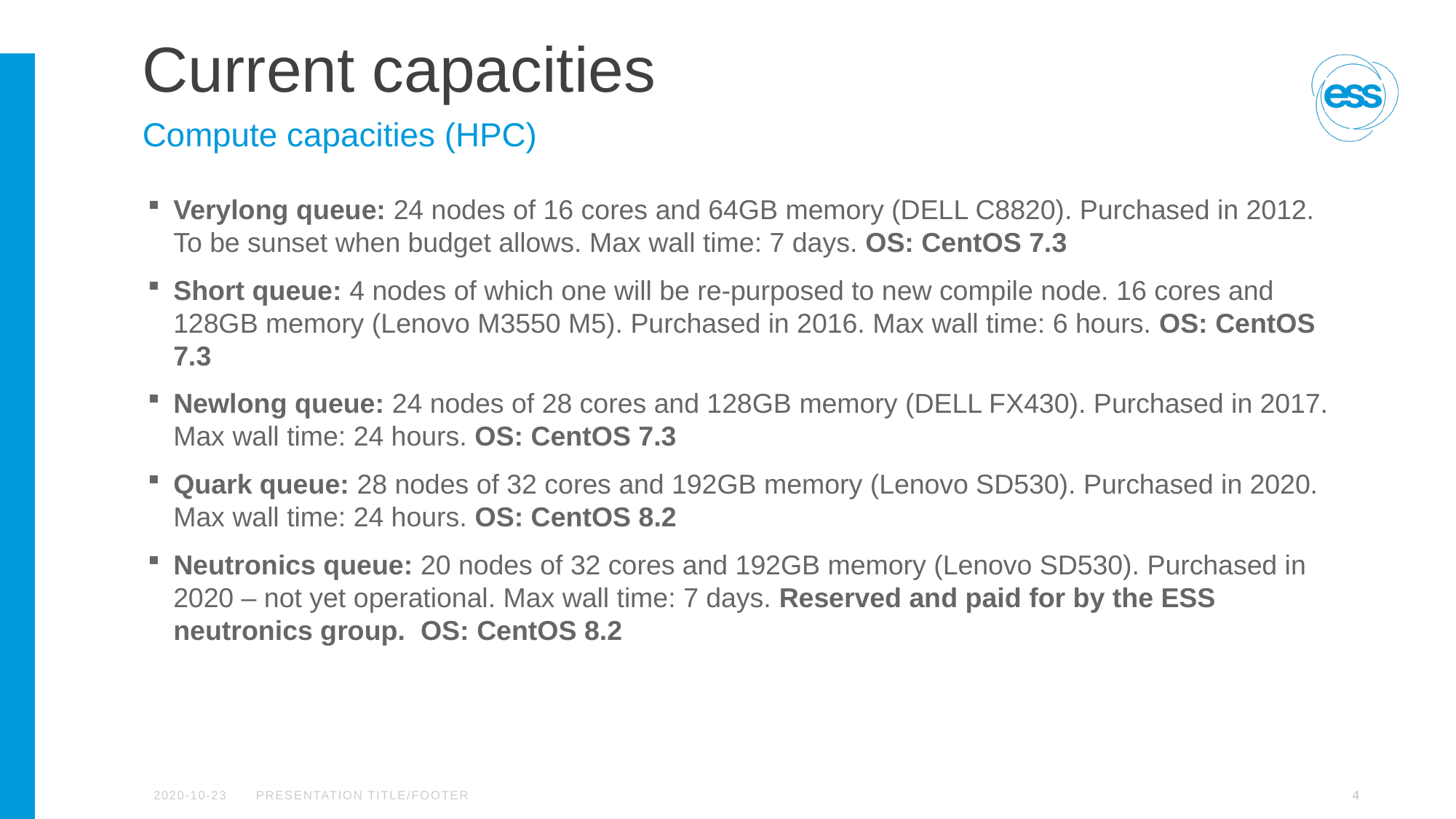

# Current capacities
Compute capacities (HPC)
Verylong queue: 24 nodes of 16 cores and 64GB memory (DELL C8820). Purchased in 2012. To be sunset when budget allows. Max wall time: 7 days. OS: CentOS 7.3
Short queue: 4 nodes of which one will be re-purposed to new compile node. 16 cores and 128GB memory (Lenovo M3550 M5). Purchased in 2016. Max wall time: 6 hours. OS: CentOS 7.3
Newlong queue: 24 nodes of 28 cores and 128GB memory (DELL FX430). Purchased in 2017. Max wall time: 24 hours. OS: CentOS 7.3
Quark queue: 28 nodes of 32 cores and 192GB memory (Lenovo SD530). Purchased in 2020. Max wall time: 24 hours. OS: CentOS 8.2
Neutronics queue: 20 nodes of 32 cores and 192GB memory (Lenovo SD530). Purchased in 2020 – not yet operational. Max wall time: 7 days. Reserved and paid for by the ESS neutronics group.  OS: CentOS 8.2

2020-10-23
PRESENTATION TITLE/FOOTER
4